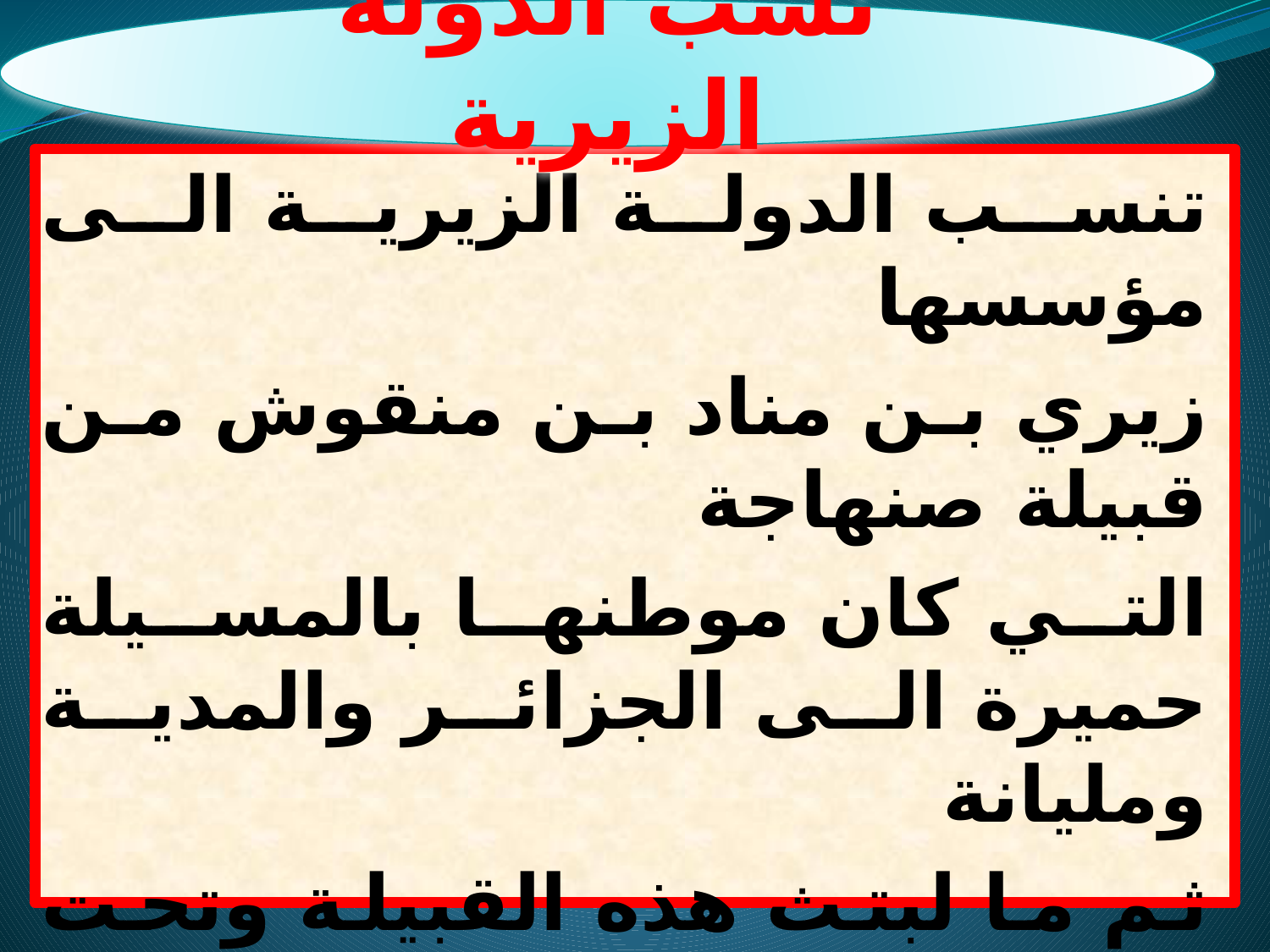

نسب الدولة الزيرية

تنسب الدولة الزيرية الى مؤسسها
زيري بن مناد بن منقوش من قبيلة صنهاجة
التي كان موطنها بالمسيلة حميرة الى الجزائر والمدية ومليانة
ثم ما لبتث هذه القبيلة وتحت قيادته الحكيمة ان صار لها امرا نافدا في بلاد المغرب الاوسط  كله
 واسس مدينة اشير وجعلها عاصمة له ولدولته الفتية
 وبامره اختط ابنه بلكين مدنا اخرى كالجزائر ومليانة والمدية.